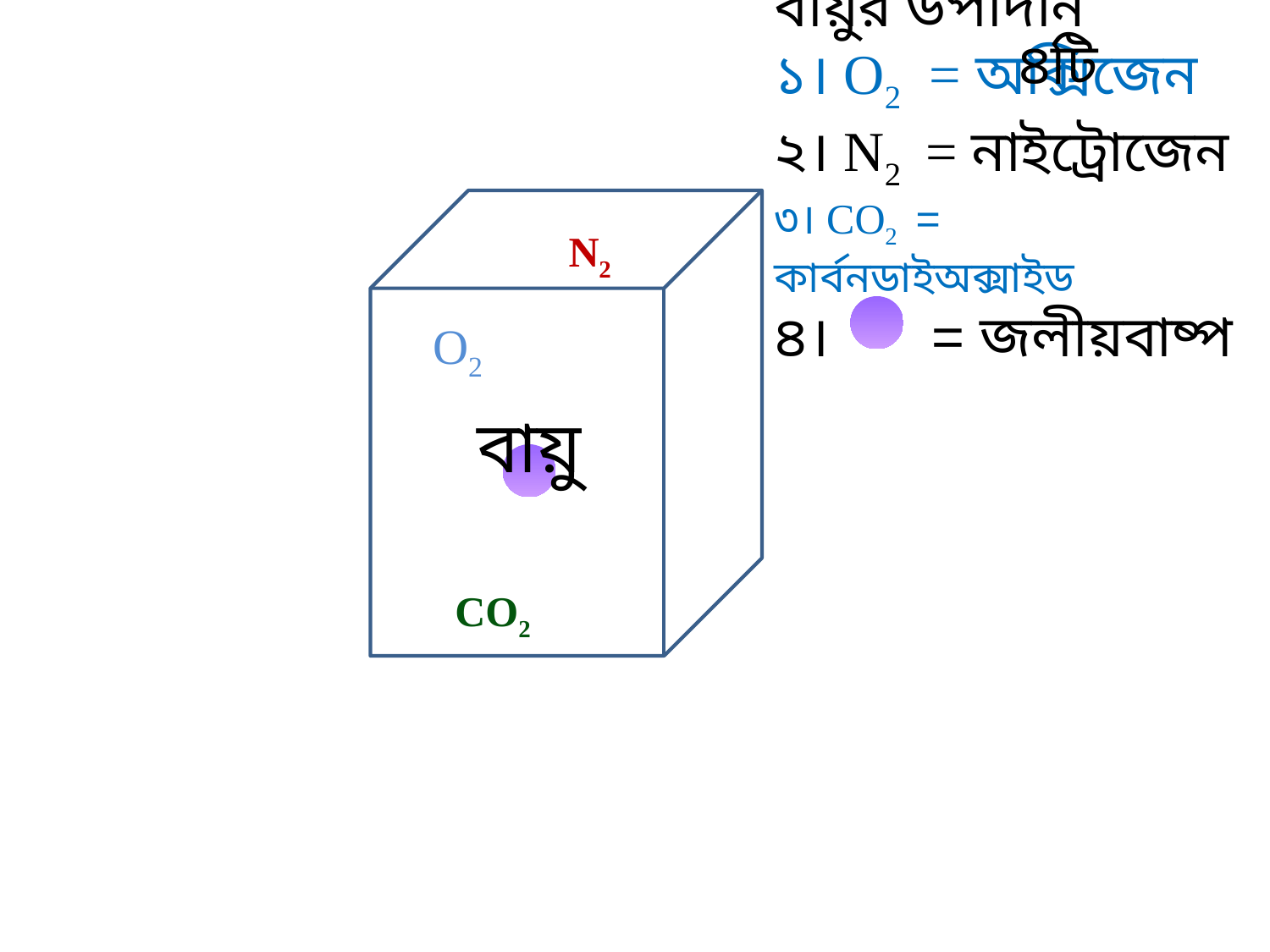

৪টি
বায়ুর উপাদান
১। O2  = অক্সিজেন
২। N2   = নাইট্রোজেন
৩। CO2   = কার্বনডাইঅক্সাইড
৪।       = জলীয়বাষ্প

N2

O2
বায়ু

CO2